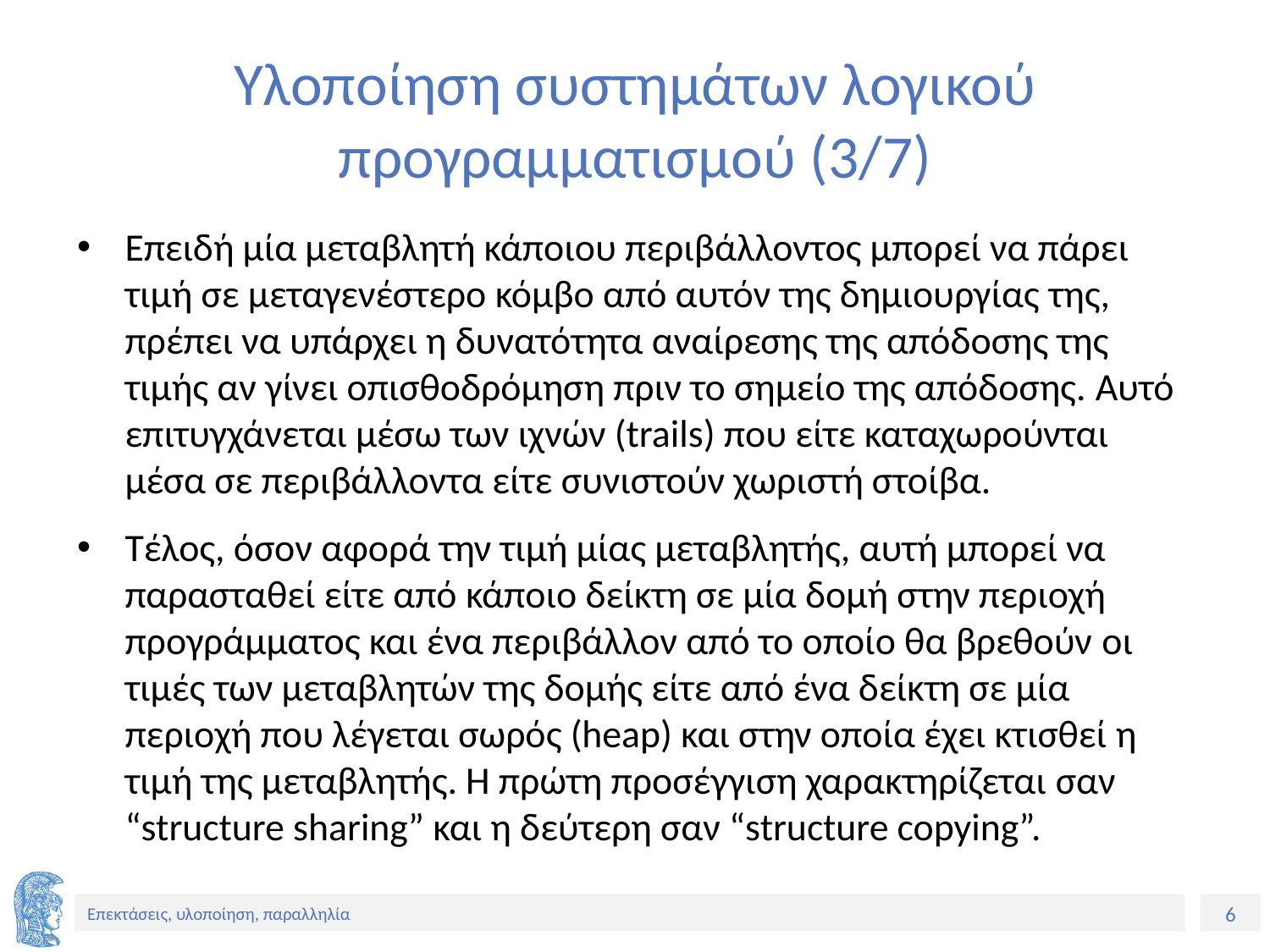

# Υλοποίηση συστημάτων λογικού προγραμματισμού (3/7)
Επειδή μία μεταβλητή κάποιου περιβάλλοντος μπορεί να πάρει τιμή σε μεταγενέστερο κόμβο από αυτόν της δημιουργίας της, πρέπει να υπάρχει η δυνατότητα αναίρεσης της απόδοσης της τιμής αν γίνει οπισθοδρόμηση πριν το σημείο της απόδοσης. Αυτό επιτυγχάνεται μέσω των ιχνών (trails) που είτε καταχωρούνται μέσα σε περιβάλλοντα είτε συνιστούν χωριστή στοίβα.
Τέλος, όσον αφορά την τιμή μίας μεταβλητής, αυτή μπορεί να παρασταθεί είτε από κάποιο δείκτη σε μία δομή στην περιοχή προγράμματος και ένα περιβάλλον από το οποίο θα βρεθούν οι τιμές των μεταβλητών της δομής είτε από ένα δείκτη σε μία περιοχή που λέγεται σωρός (heap) και στην οποία έχει κτισθεί η τιμή της μεταβλητής. Η πρώτη προσέγγιση χαρακτηρίζεται σαν “structure sharing” και η δεύτερη σαν “structure copying”.